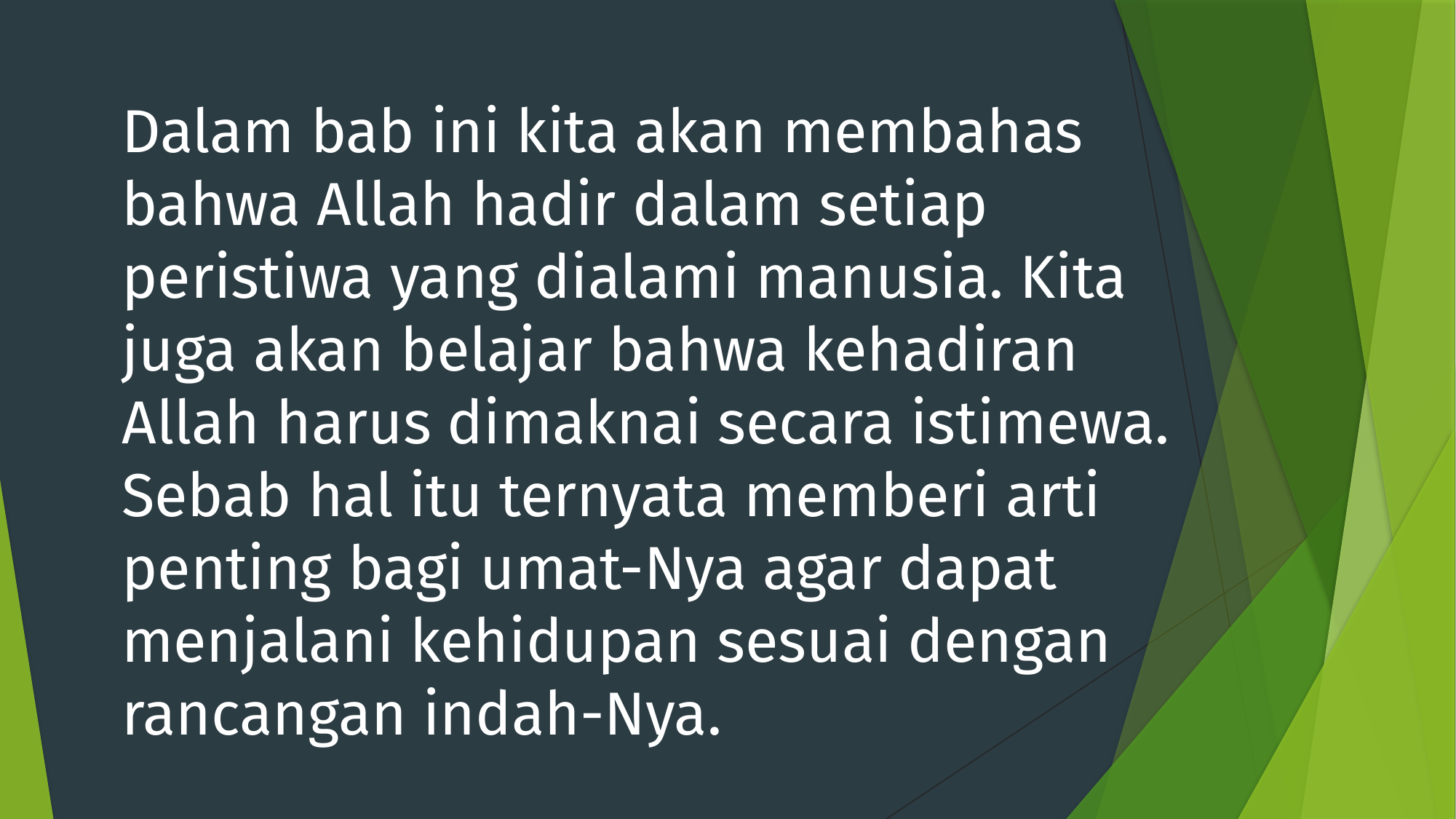

Dalam bab ini kita akan membahas bahwa Allah hadir dalam setiap peristiwa yang dialami manusia. Kita juga akan belajar bahwa kehadiran Allah harus dimaknai secara istimewa. Sebab hal itu ternyata memberi arti penting bagi umat-Nya agar dapat menjalani kehidupan sesuai dengan rancangan indah-Nya.